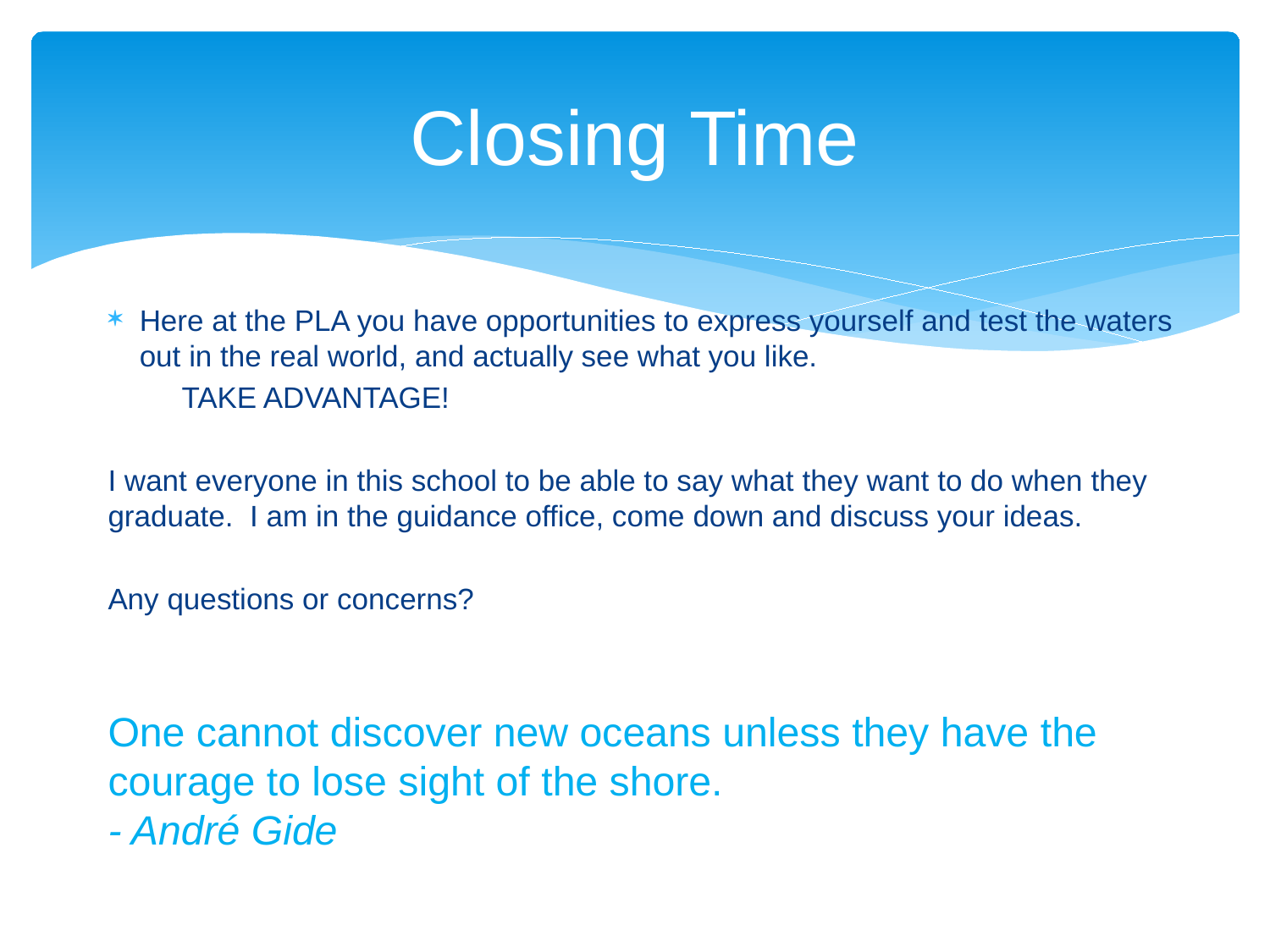

# Closing Time

Here at the PLA you have opportunities to express yourself and test the waters out in the real world, and actually see what you like.
			TAKE ADVANTAGE!

I want everyone in this school to be able to say what they want to do when they graduate.  I am in the guidance office, come down and discuss your ideas.

Any questions or concerns?

One cannot discover new oceans unless they have the courage to lose sight of the shore.
- André Gide